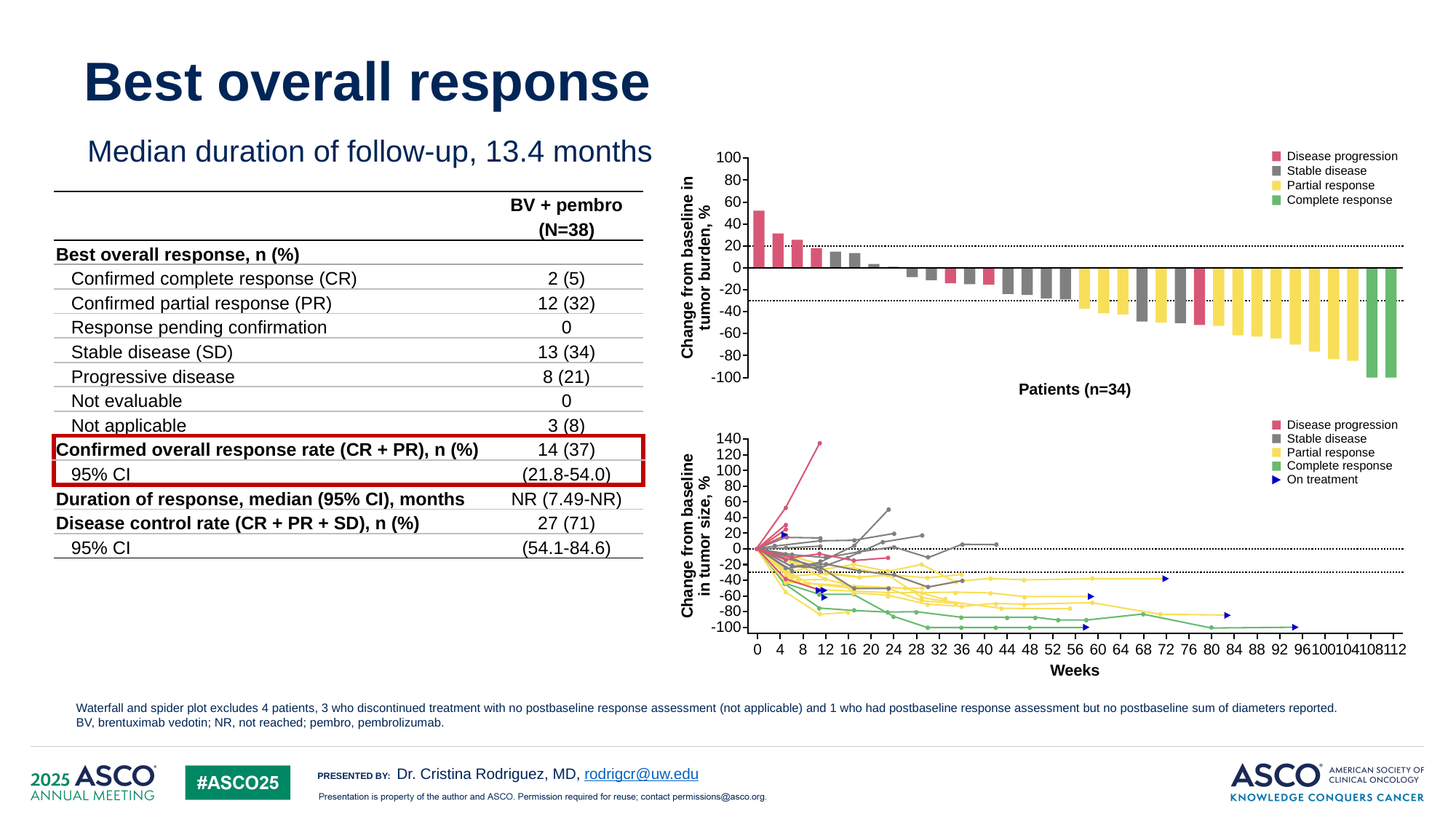

6
# Best overall response
Median duration of follow-up, 13.4 months
100
80
60
40
20
0
-20
-40
-60
-80
-100
Change from baseline in tumor burden, %
Patients (n=34)

Disease progression

Stable disease

Partial response

Complete response

|  | BV + pembro (N=38) |
| --- | --- |
| Best overall response, n (%) |  |
| Confirmed complete response (CR) | 2 (5) |
| Confirmed partial response (PR) | 12 (32) |
| Response pending confirmation | 0 |
| Stable disease (SD) | 13 (34) |
| Progressive disease | 8 (21) |
| Not evaluable | 0 |
| Not applicable | 3 (8) |
| Confirmed overall response rate (CR + PR), n (%) | 14 (37) |
| 95% CI | (21.8-54.0) |
| Duration of response, median (95% CI), months | NR (7.49-NR) |
| Disease control rate (CR + PR + SD), n (%) | 27 (71) |
| 95% CI | (54.1-84.6) |
Disease progression

Stable disease

Partial response

Complete response

On treatment

140
120
100
80
60
40
20
0
-20
-40
-60
-80
-100
Change from baseline in tumor size, %
Weeks
0
4
8
12
16
20
24
28
32
36
40
44
48
52
56
60
64
68
72
76
80
84
88
92
96
100
104
108
112

Waterfall and spider plot excludes 4 patients, 3 who discontinued treatment with no postbaseline response assessment (not applicable) and 1 who had postbaseline response assessment but no postbaseline sum of diameters reported.
BV, brentuximab vedotin; NR, not reached; pembro, pembrolizumab.
Dr. Cristina Rodriguez, MD, rodrigcr@uw.edu